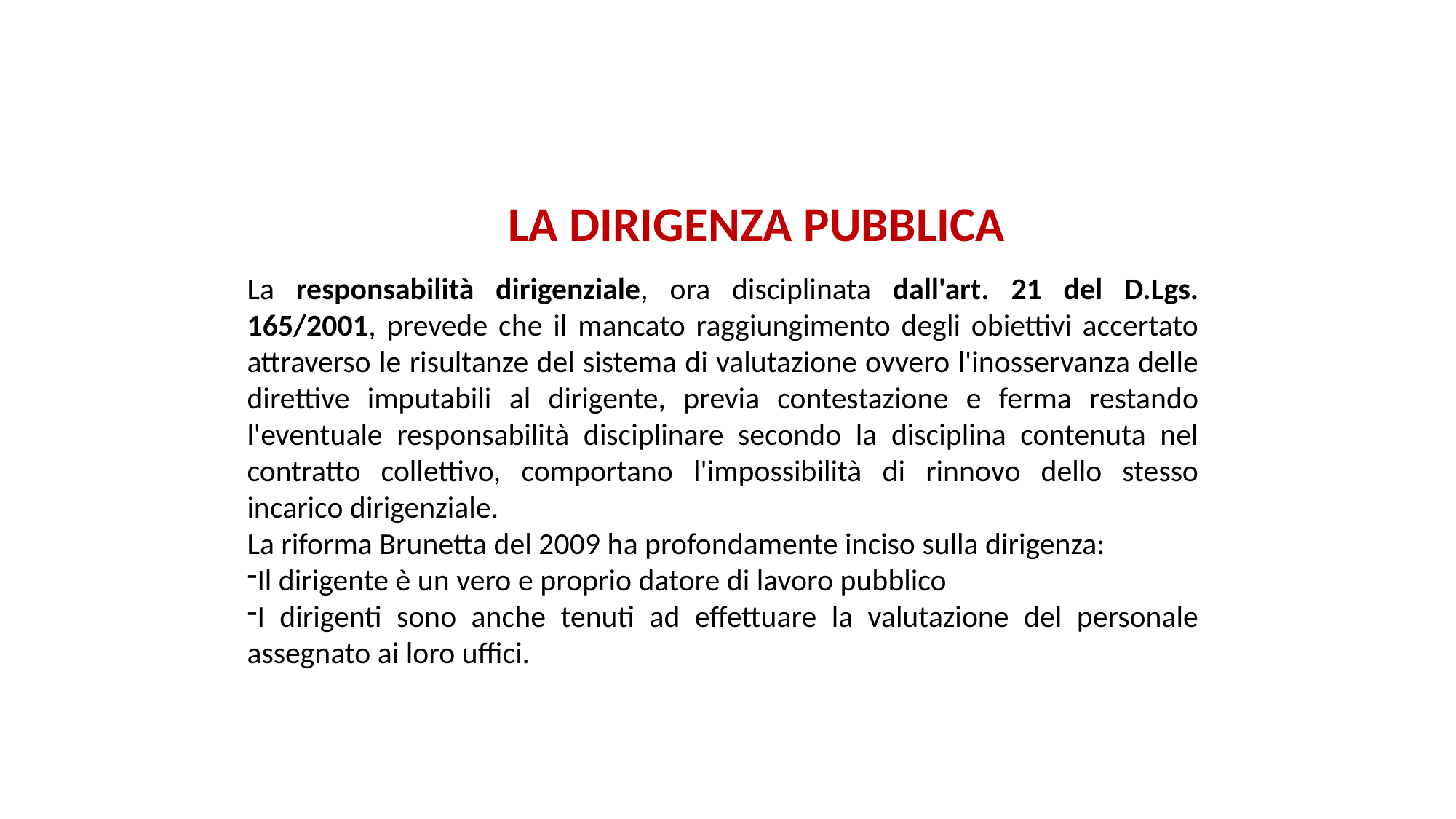

# LA DIRIGENZA PUBBLICA
La responsabilità dirigenziale, ora disciplinata dall'art. 21 del D.Lgs. 165/2001, prevede che il mancato raggiungimento degli obiettivi accertato attraverso le risultanze del sistema di valutazione ovvero l'inosservanza delle direttive imputabili al dirigente, previa contestazione e ferma restando l'eventuale responsabilità disciplinare secondo la disciplina contenuta nel contratto collettivo, comportano l'impossibilità di rinnovo dello stesso incarico dirigenziale.
La riforma Brunetta del 2009 ha profondamente inciso sulla dirigenza:
Il dirigente è un vero e proprio datore di lavoro pubblico
I dirigenti sono anche tenuti ad effettuare la valutazione del personale assegnato ai loro uffici.